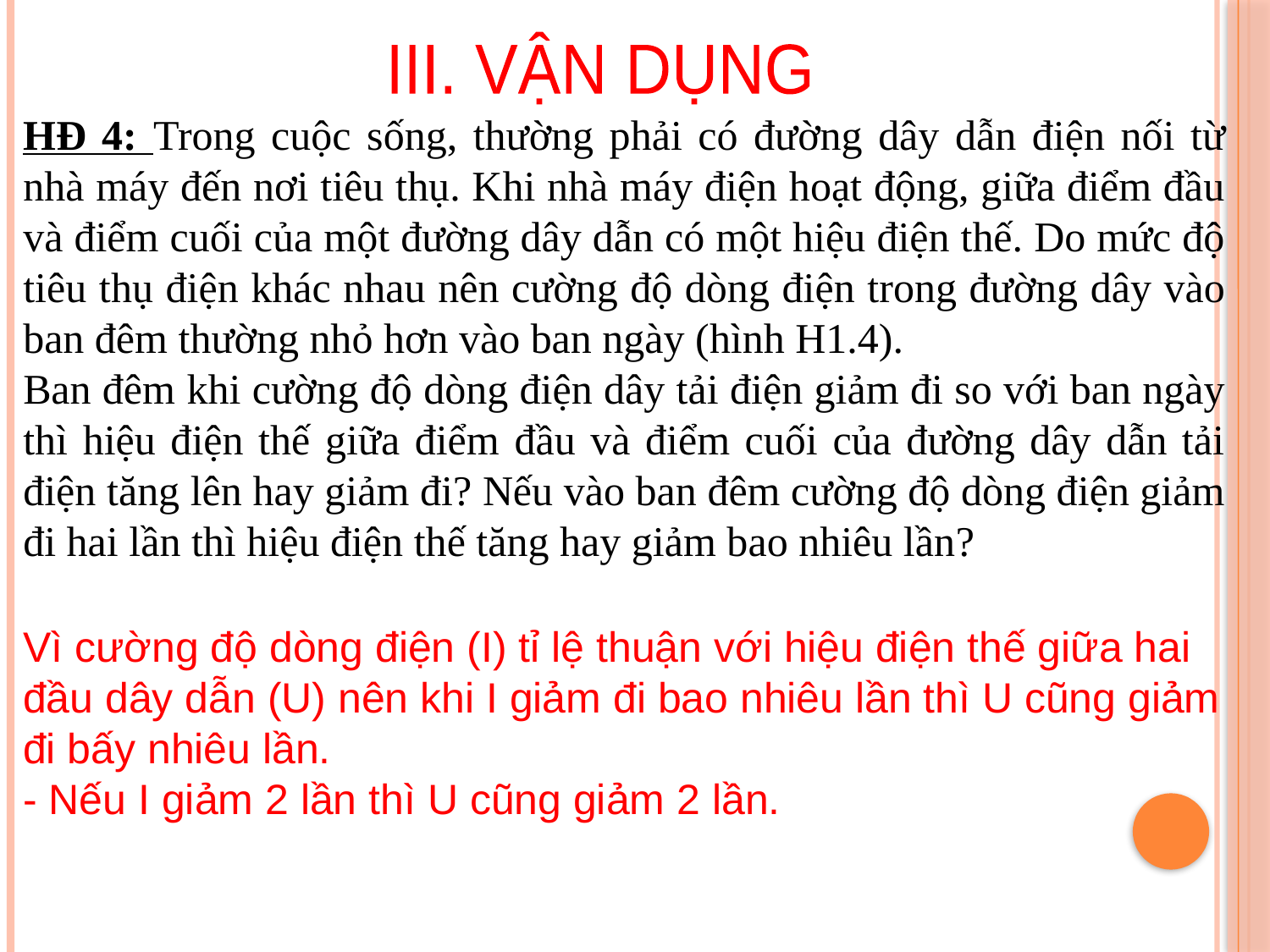

III. VẬN DỤNG
HĐ 4: Trong cuộc sống, thường phải có đường dây dẫn điện nối từ nhà máy đến nơi tiêu thụ. Khi nhà máy điện hoạt động, giữa điểm đầu và điểm cuối của một đường dây dẫn có một hiệu điện thế. Do mức độ tiêu thụ điện khác nhau nên cường độ dòng điện trong đường dây vào ban đêm thường nhỏ hơn vào ban ngày (hình H1.4).
Ban đêm khi cường độ dòng điện dây tải điện giảm đi so với ban ngày thì hiệu điện thế giữa điểm đầu và điểm cuối của đường dây dẫn tải điện tăng lên hay giảm đi? Nếu vào ban đêm cường độ dòng điện giảm đi hai lần thì hiệu điện thế tăng hay giảm bao nhiêu lần?
Vì cường độ dòng điện (I) tỉ lệ thuận với hiệu điện thế giữa hai đầu dây dẫn (U) nên khi I giảm đi bao nhiêu lần thì U cũng giảm đi bấy nhiêu lần.
- Nếu I giảm 2 lần thì U cũng giảm 2 lần.